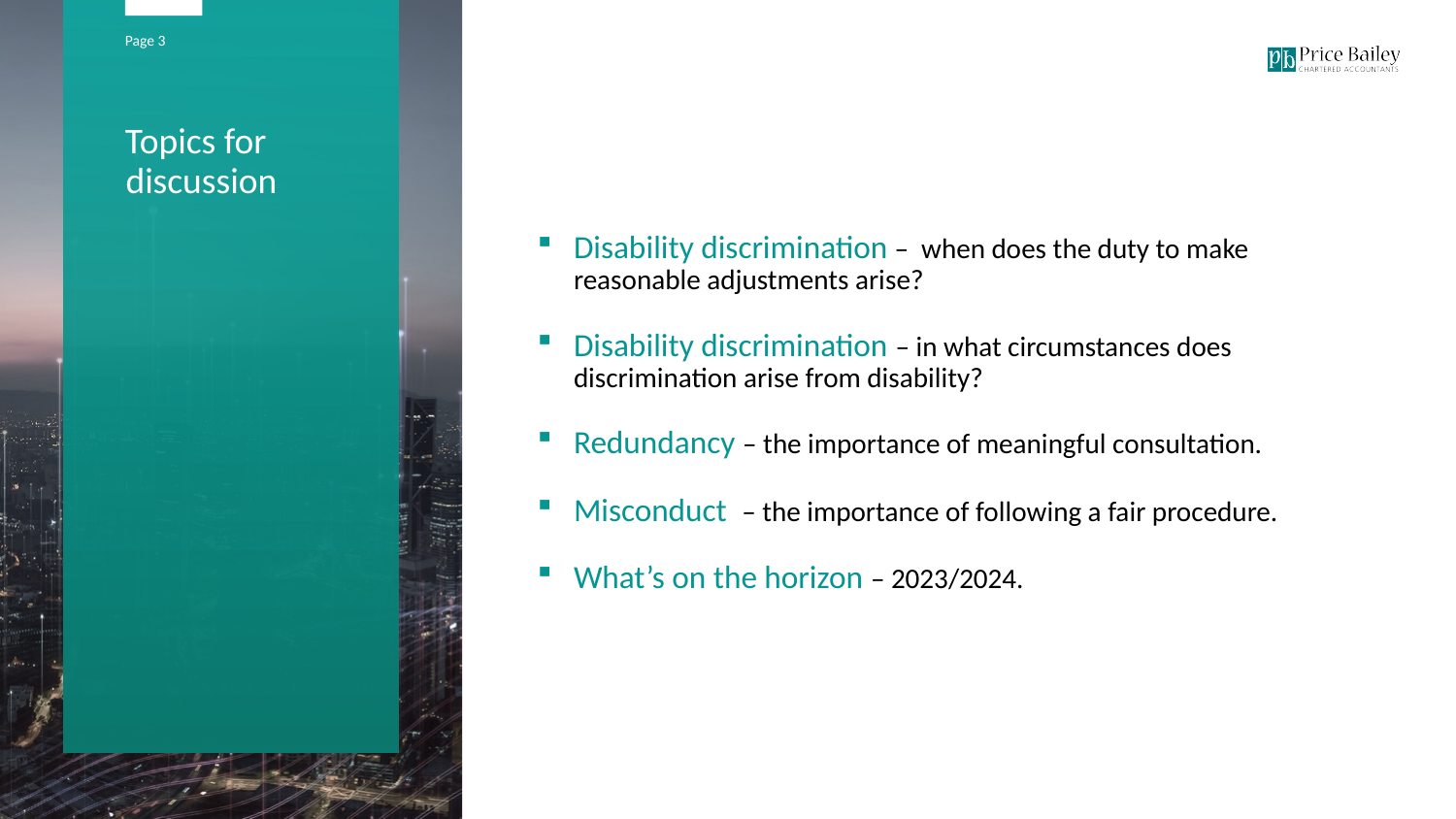

Topics for discussion
Disability discrimination –  when does the duty to make reasonable adjustments arise?
Disability discrimination – in what circumstances does discrimination arise from disability?
Redundancy – the importance of meaningful consultation.
Misconduct  – the importance of following a fair procedure.
What’s on the horizon – 2023/2024.